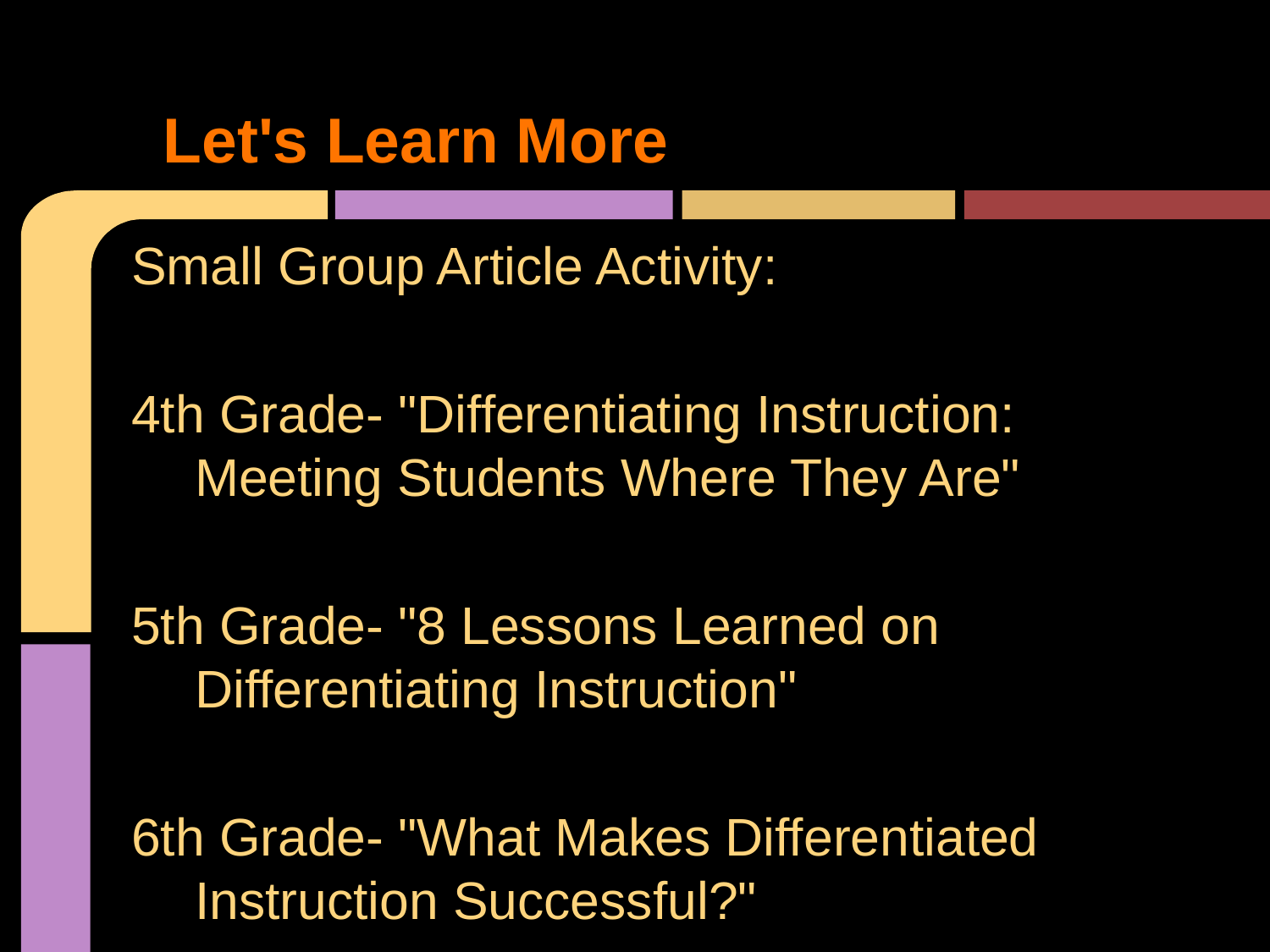

# Let's Learn More
Small Group Article Activity:

4th Grade- "Differentiating Instruction: Meeting Students Where They Are"

5th Grade- "8 Lessons Learned on Differentiating Instruction"

6th Grade- "What Makes Differentiated Instruction Successful?"